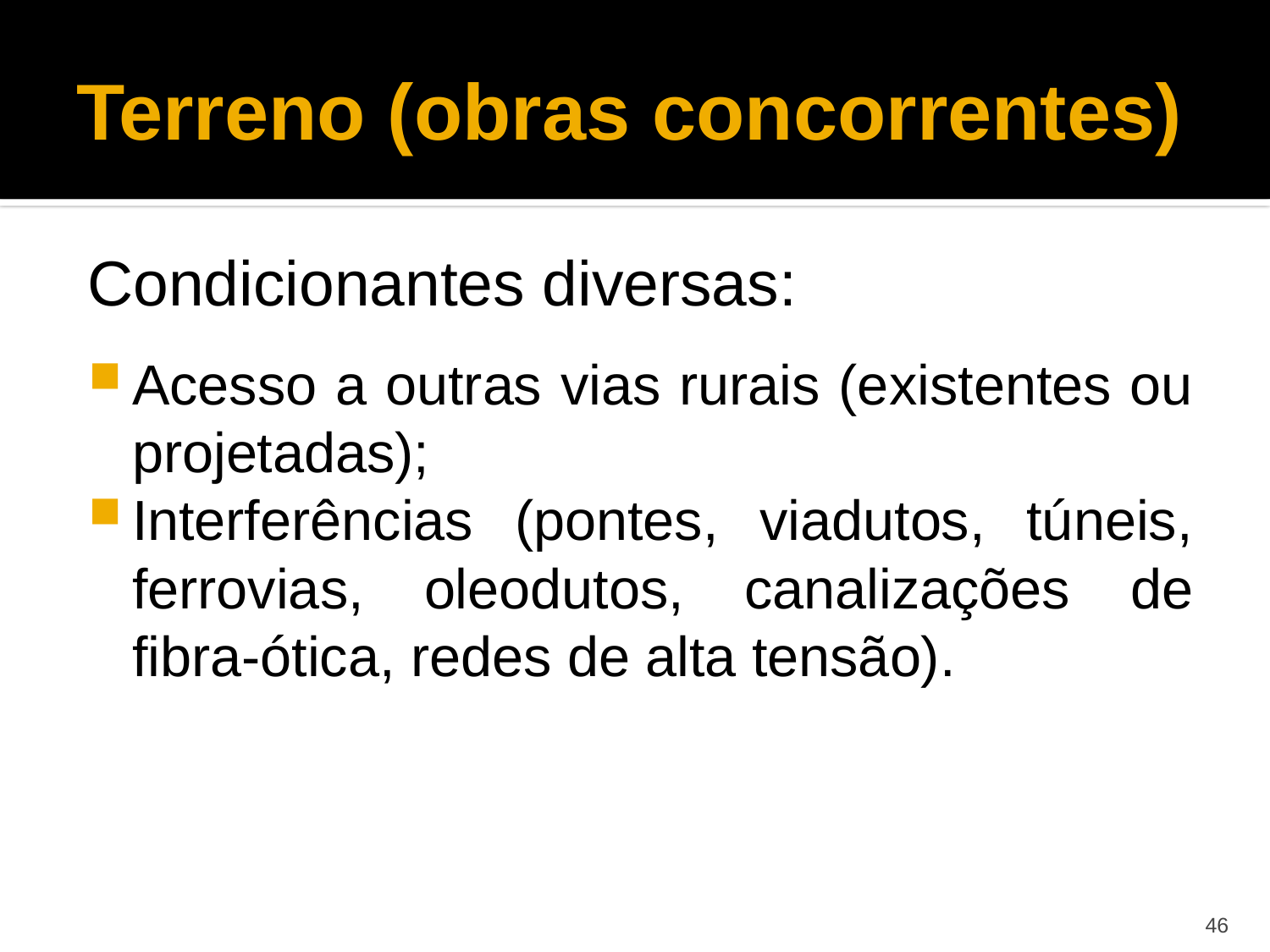

# Terreno (obras concorrentes)
Condicionantes diversas:
Acesso a outras vias rurais (existentes ou projetadas);
Interferências (pontes, viadutos, túneis, ferrovias, oleodutos, canalizações de fibra-ótica, redes de alta tensão).

46